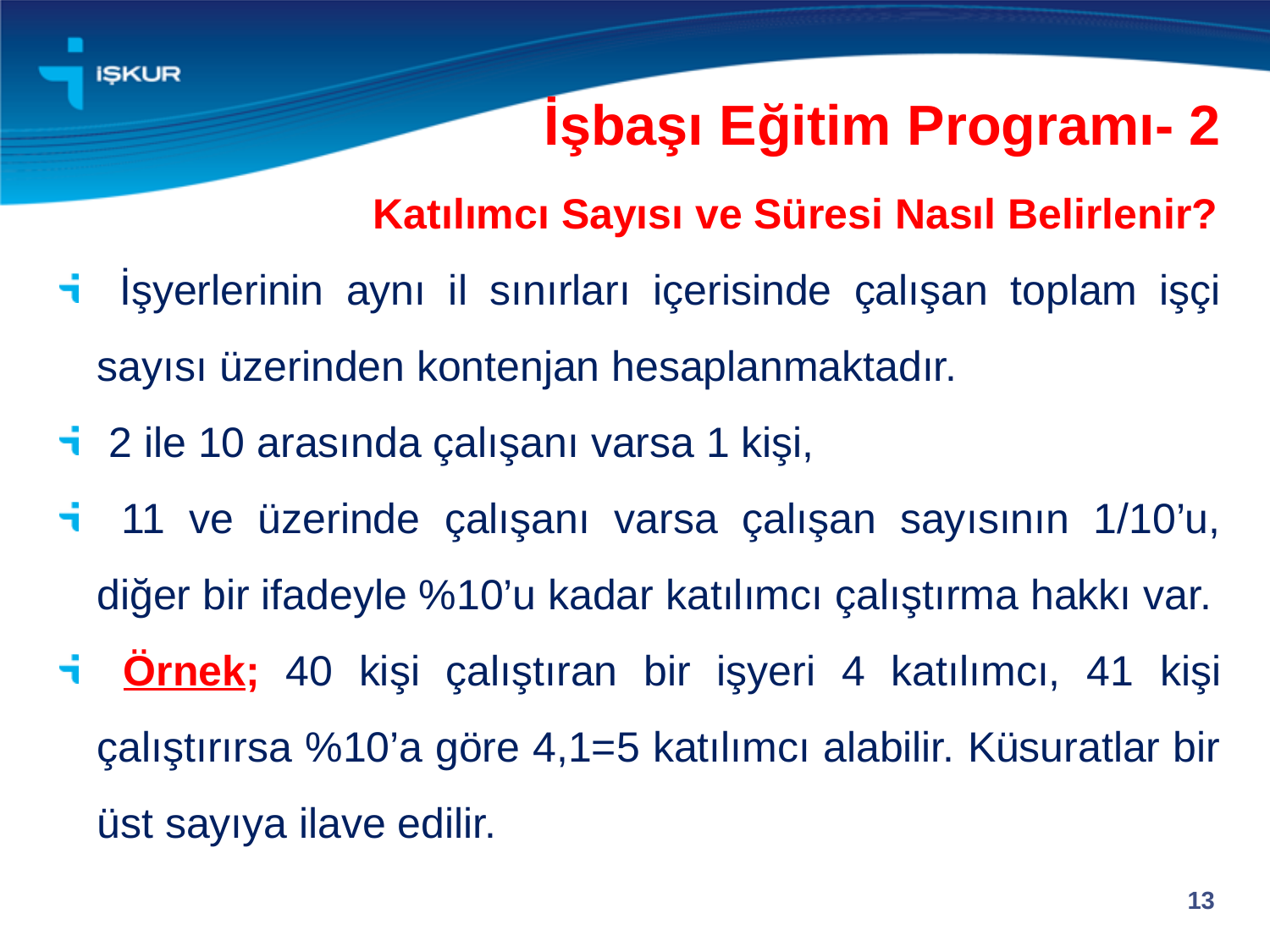

İşbaşı Eğitim Programı- 2
		     Katılımcı Sayısı ve Süresi Nasıl Belirlenir?
 İşyerlerinin aynı il sınırları içerisinde çalışan toplam işçi sayısı üzerinden kontenjan hesaplanmaktadır.
 2 ile 10 arasında çalışanı varsa 1 kişi,
 11 ve üzerinde çalışanı varsa çalışan sayısının 1/10’u, diğer bir ifadeyle %10’u kadar katılımcı çalıştırma hakkı var.
 Örnek; 40 kişi çalıştıran bir işyeri 4 katılımcı, 41 kişi çalıştırırsa %10’a göre 4,1=5 katılımcı alabilir. Küsuratlar bir üst sayıya ilave edilir.

13